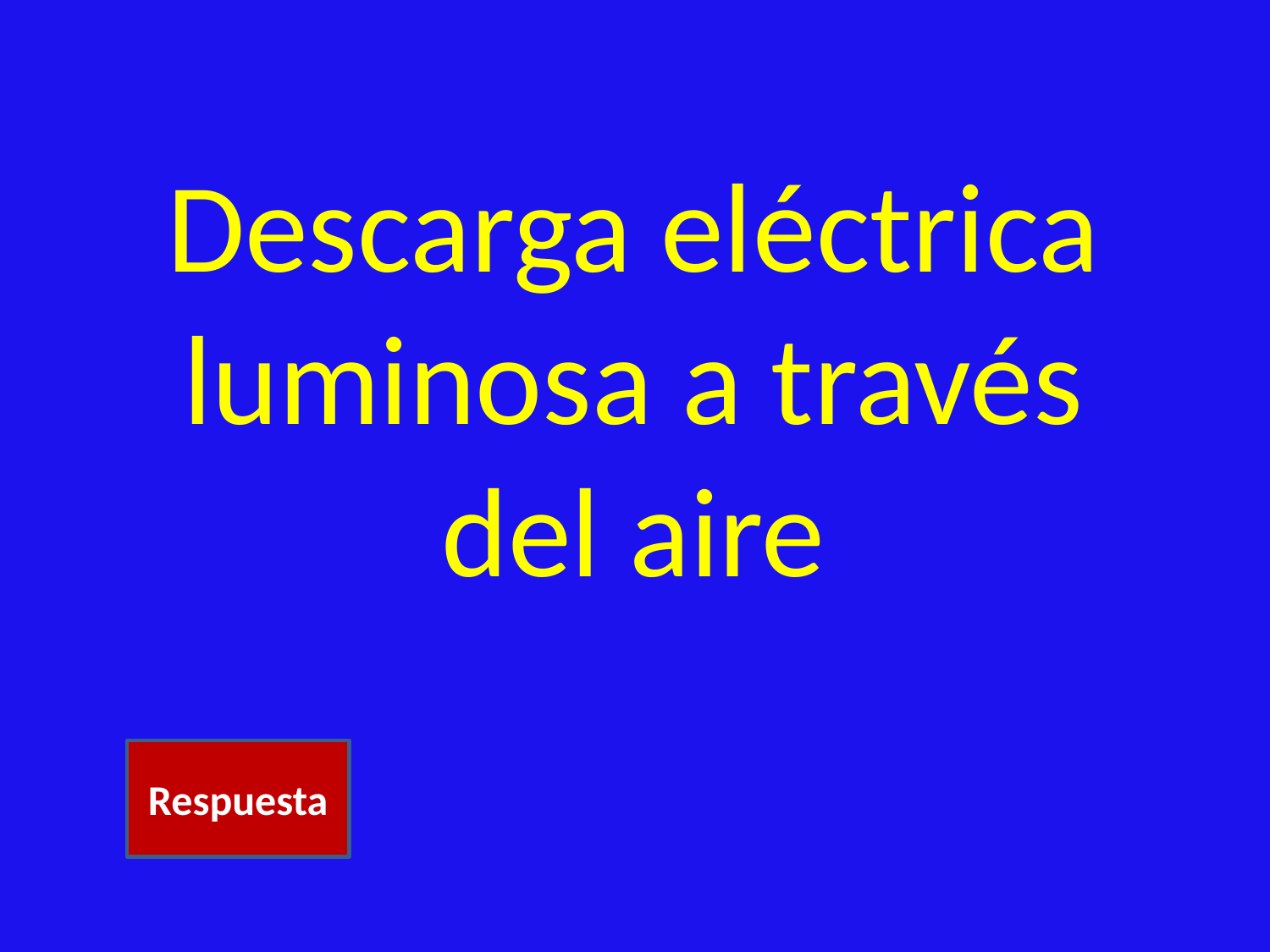

# Descarga eléctrica luminosa a través del aire